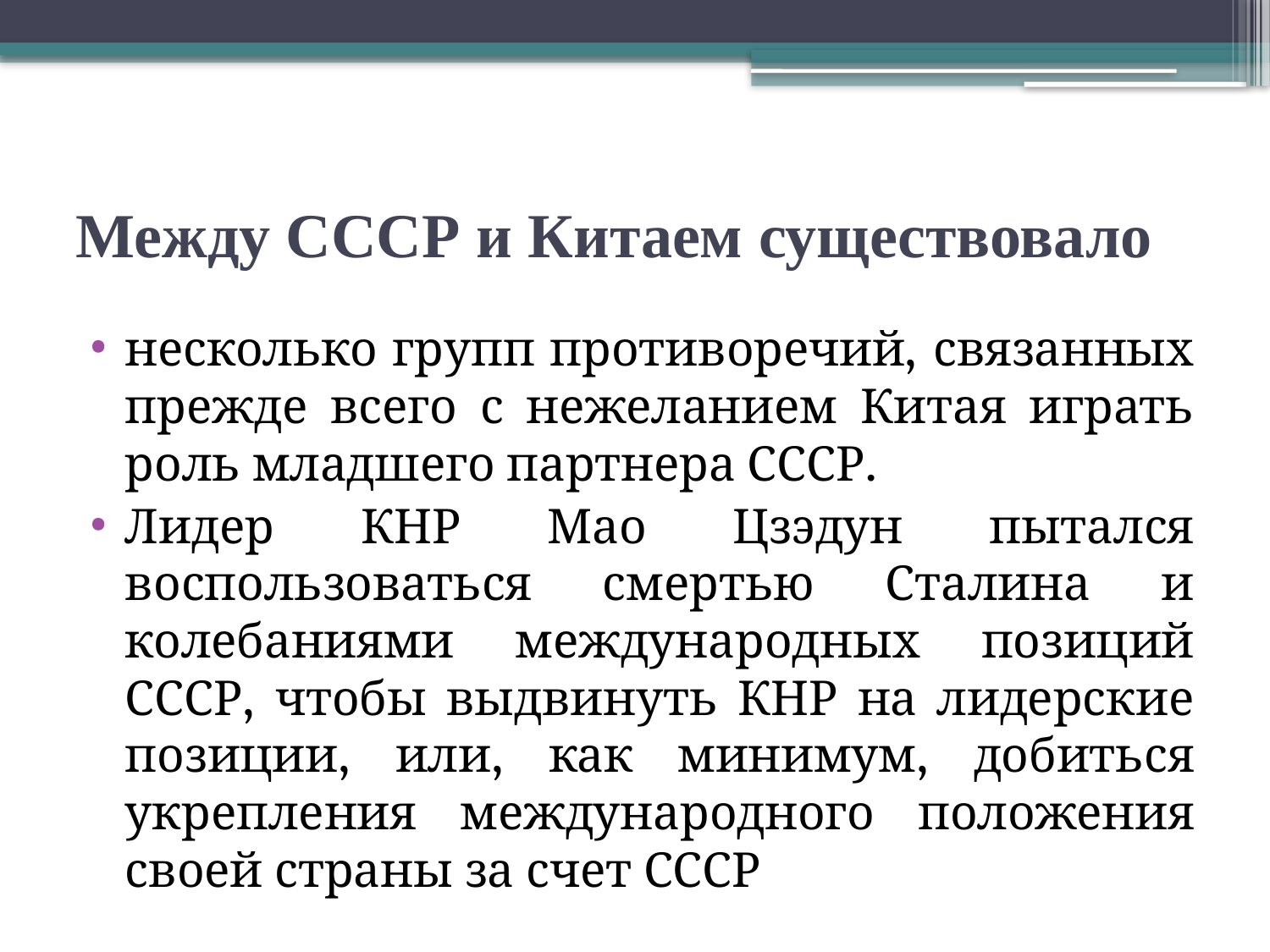

# Между СССР и Китаем существовало
несколько групп противоречий, связанных прежде всего с нежеланием Китая играть роль младшего партнера СССР.
Лидер КНР Мао Цзэдун пытался воспользоваться смертью Сталина и колебаниями международных позиций СССР, чтобы выдвинуть КНР на лидерские позиции, или, как минимум, добиться укрепления международного положения своей страны за счет СССР